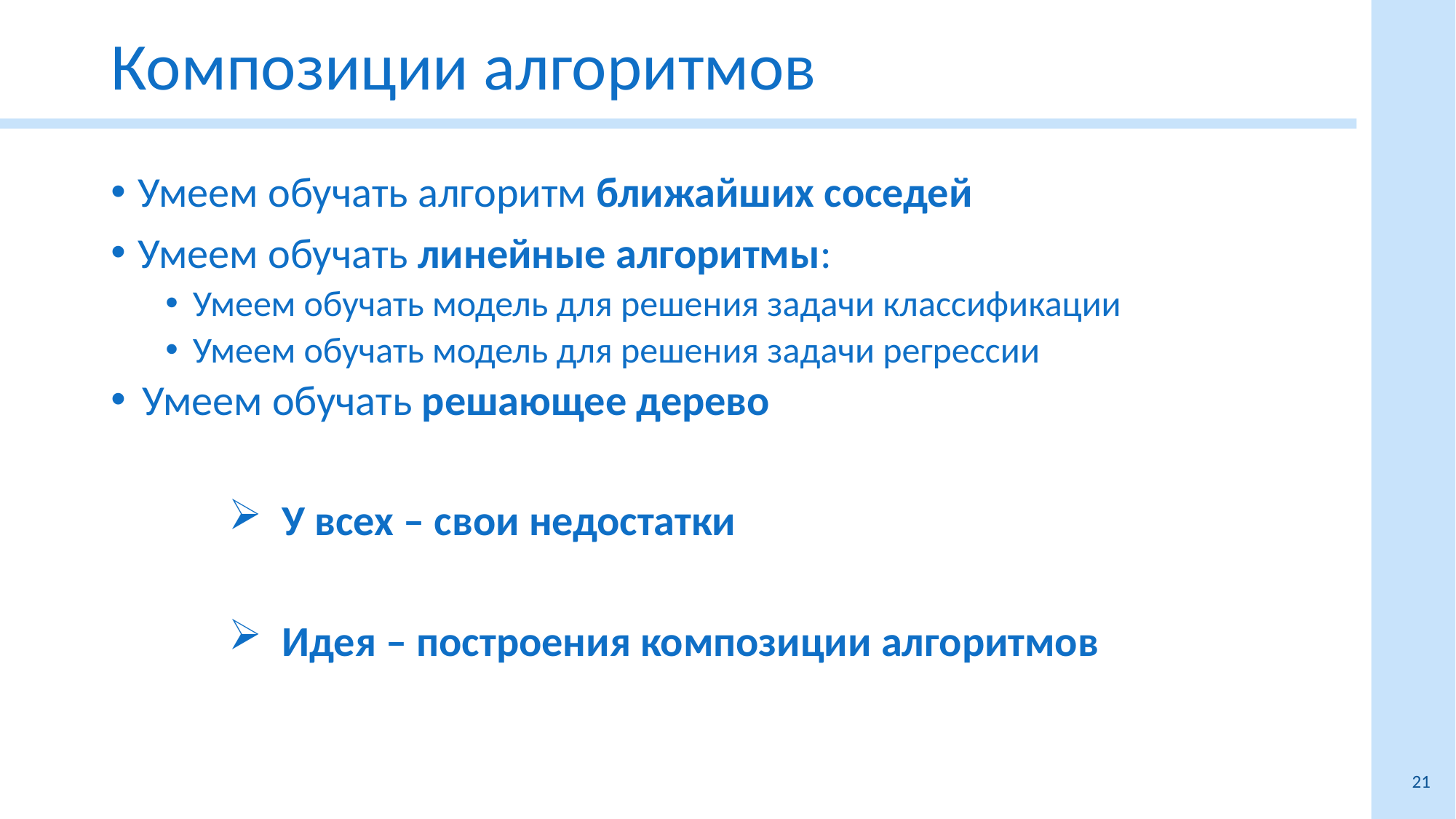

# Композиции алгоритмов
Умеем обучать алгоритм ближайших соседей
Умеем обучать линейные алгоритмы:
Умеем обучать модель для решения задачи классификации
Умеем обучать модель для решения задачи регрессии
Умеем обучать решающее дерево

У всех – свои недостатки

Идея – построения композиции алгоритмов
21